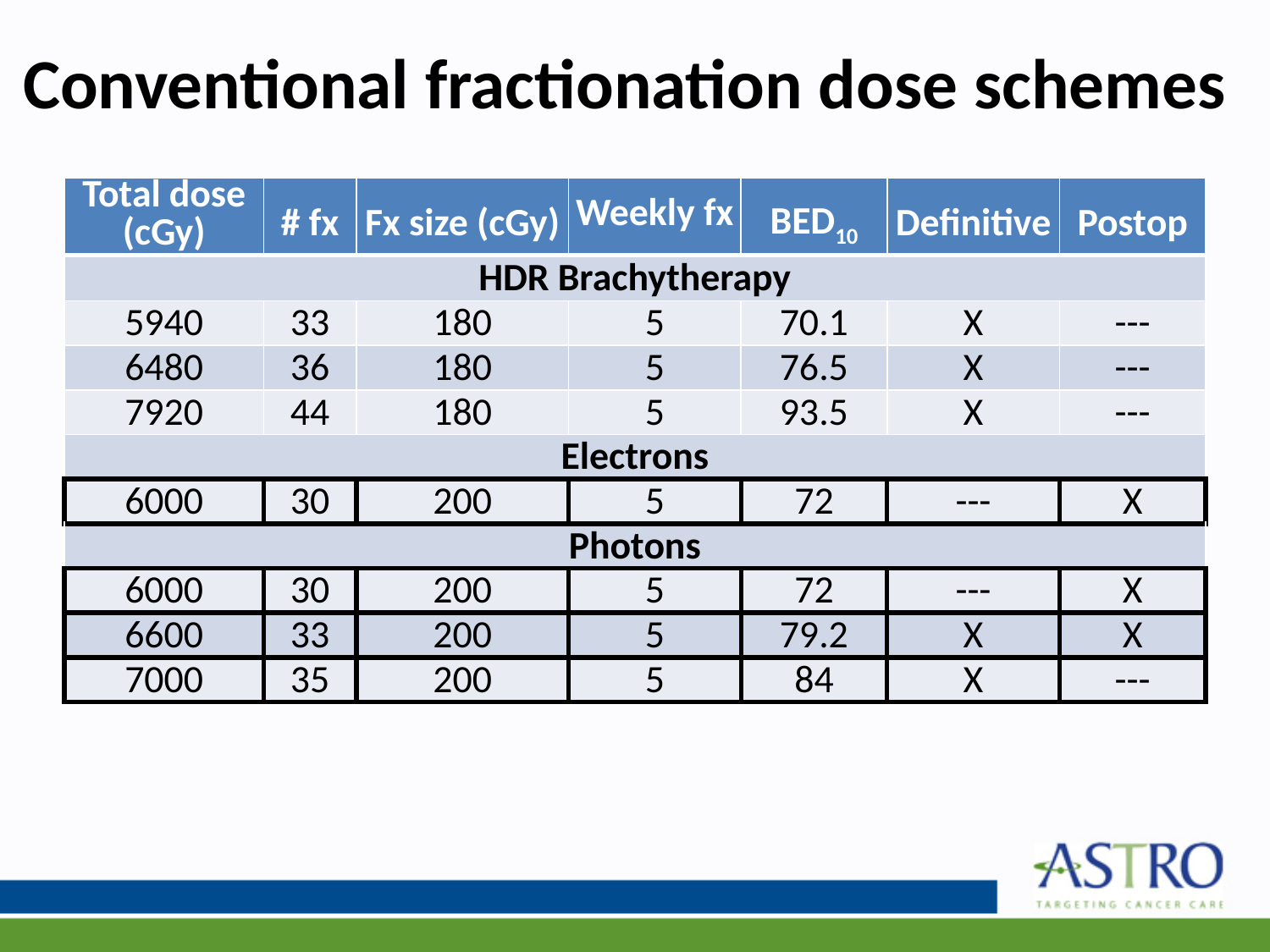

# Conventional fractionation dose schemes
| Total dose (cGy) | # fx | Fx size (cGy) | Weekly fx | BED10 | Definitive | Postop |
| --- | --- | --- | --- | --- | --- | --- |
| HDR Brachytherapy |  |  |  |  |  |  |
| 5940 | 33 | 180 | 5 | 70.1 | X | --- |
| 6480 | 36 | 180 | 5 | 76.5 | X | --- |
| 7920 | 44 | 180 | 5 | 93.5 | X | --- |
| Electrons |  |  |  |  |  |  |
| 6000 | 30 | 200 | 5 | 72 | --- | X |
| Photons |  |  |  |  |  |  |
| 6000 | 30 | 200 | 5 | 72 | --- | X |
| 6600 | 33 | 200 | 5 | 79.2 | X | X |
| 7000 | 35 | 200 | 5 | 84 | X | --- |